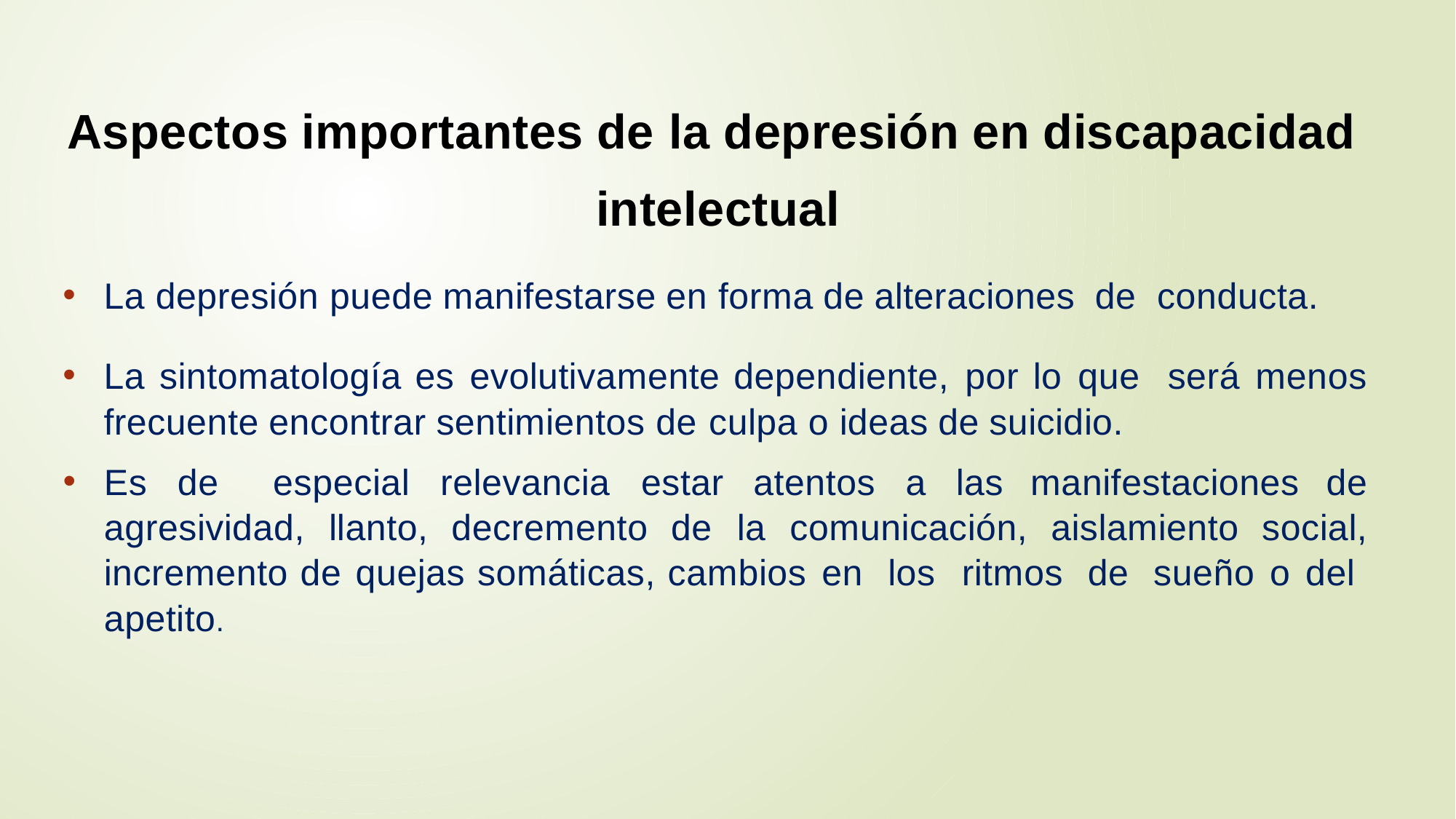

Aspectos importantes de la depresión en discapacidad
 intelectual

La depresión puede manifestarse en forma de alteraciones  de  conducta.

La sintomatología es evolutivamente dependiente, por lo que  será menos frecuente encontrar sentimientos de culpa o ideas de suicidio.
Es de  especial relevancia estar atentos a las manifestaciones de agresividad, llanto, decremento de la comunicación, aislamiento social, incremento de quejas somáticas, cambios en  los  ritmos  de  sueño o del  apetito.